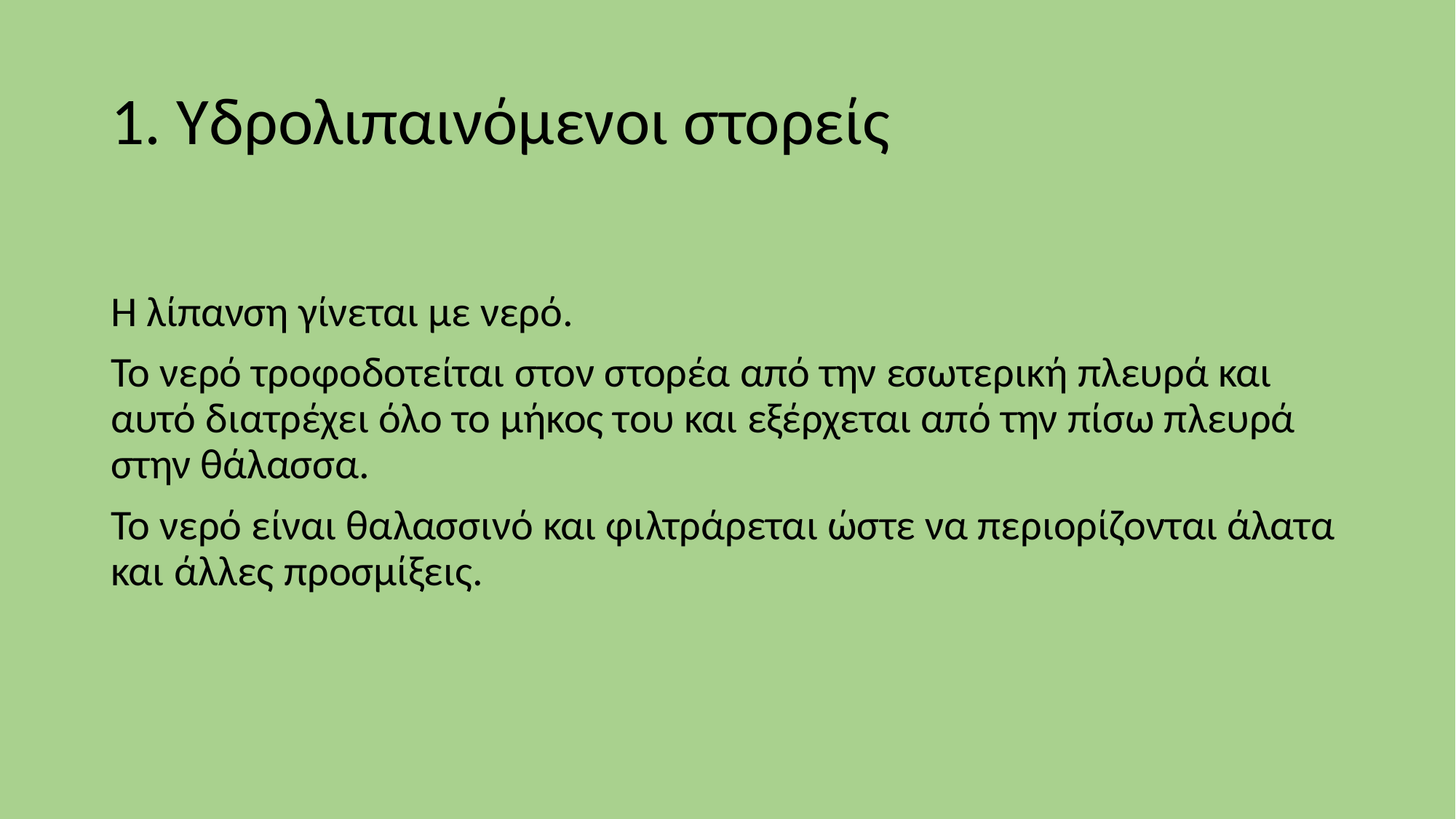

# 1. Υδρολιπαινόμενοι στορείς

Η λίπανση γίνεται με νερό.
Το νερό τροφοδοτείται στον στορέα από την εσωτερική πλευρά και αυτό διατρέχει όλο το μήκος του και εξέρχεται από την πίσω πλευρά στην θάλασσα.
Το νερό είναι θαλασσινό και φιλτράρεται ώστε να περιορίζονται άλατα και άλλες προσμίξεις.